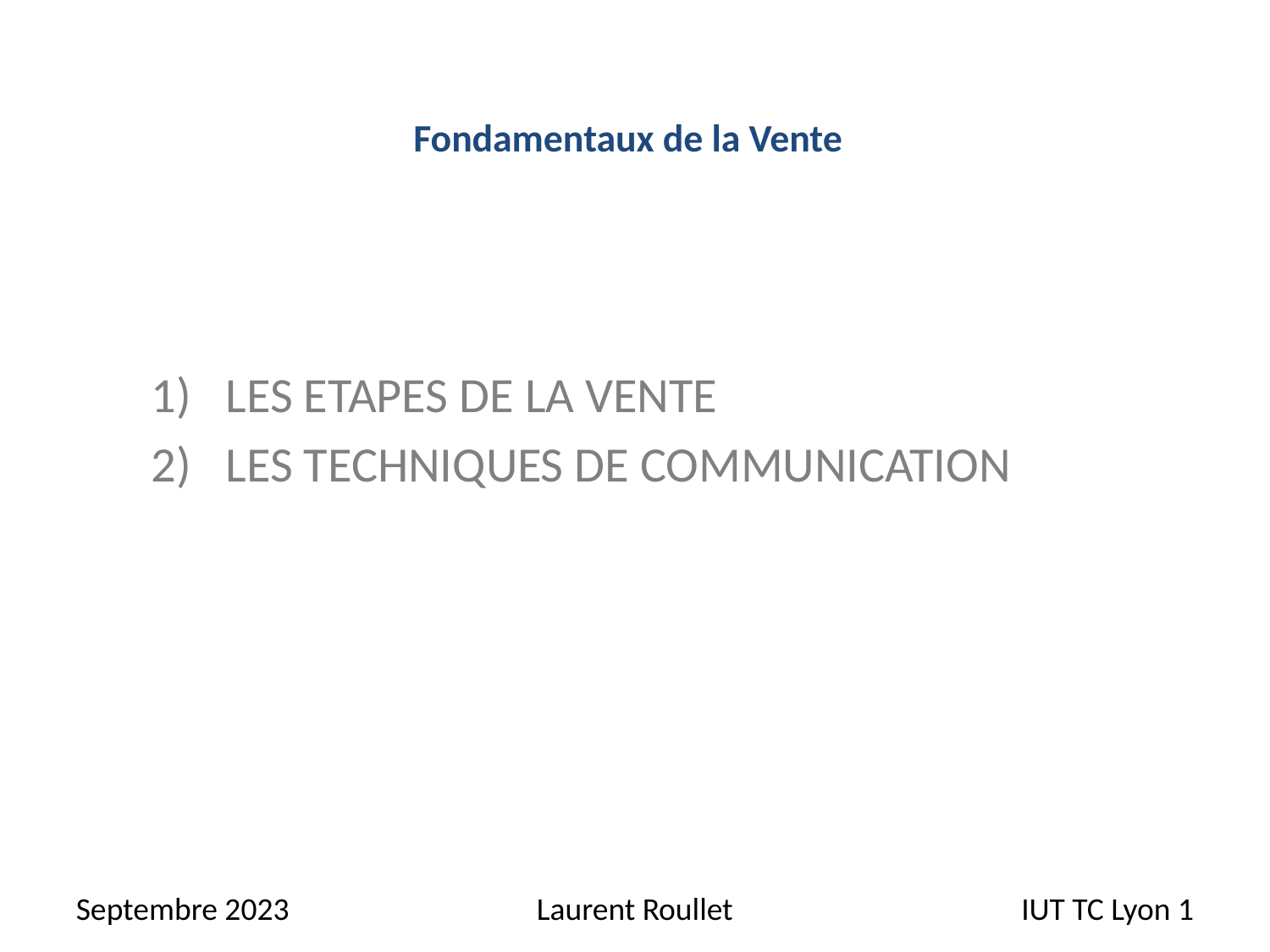

Fondamentaux de la Vente
LES ETAPES DE LA VENTE
LES TECHNIQUES DE COMMUNICATION